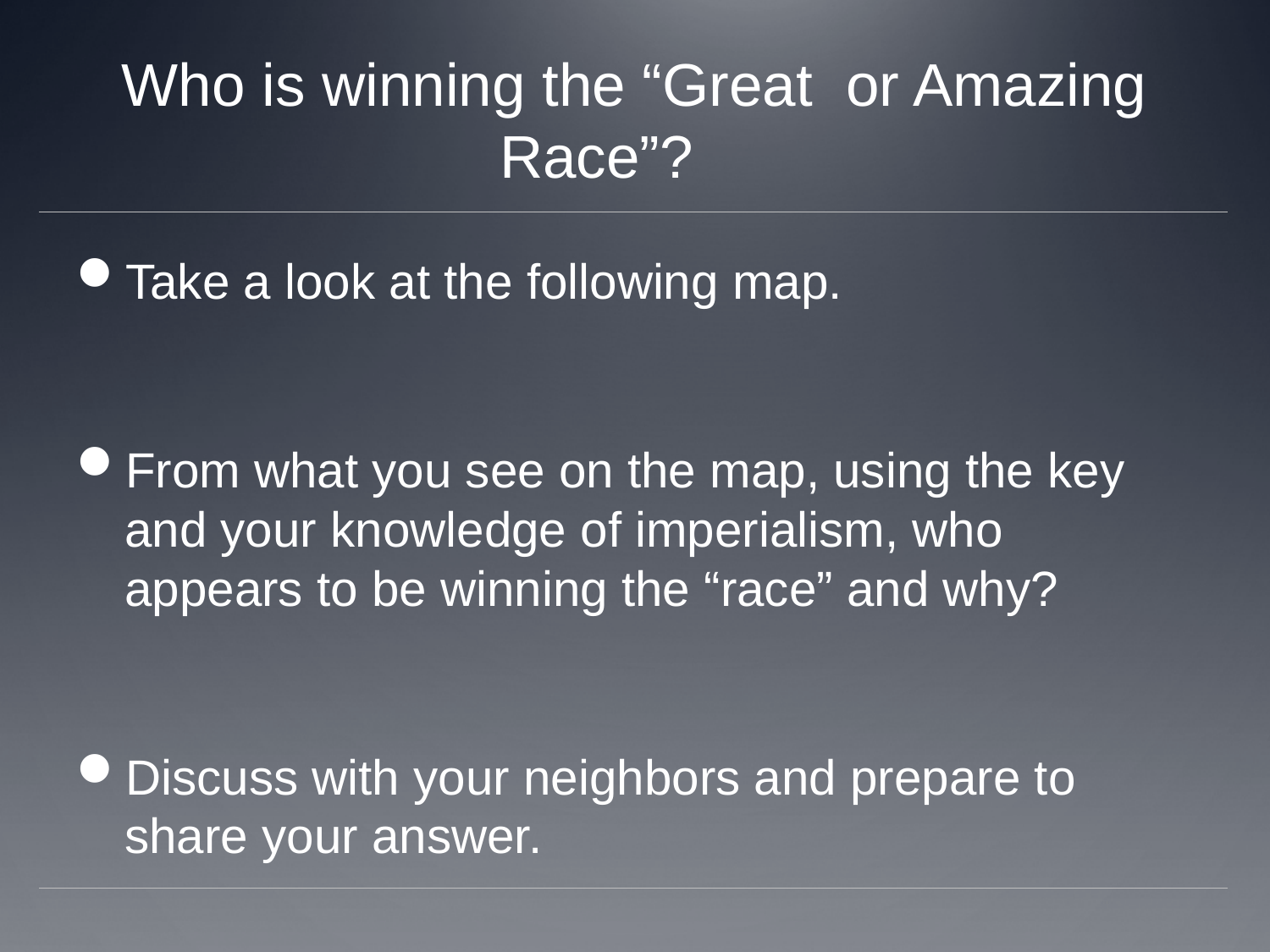

# Who is winning the “Great  or Amazing Race”?
Take a look at the following map.

From what you see on the map, using the key and your knowledge of imperialism, who appears to be winning the “race” and why?

Discuss with your neighbors and prepare to share your answer.